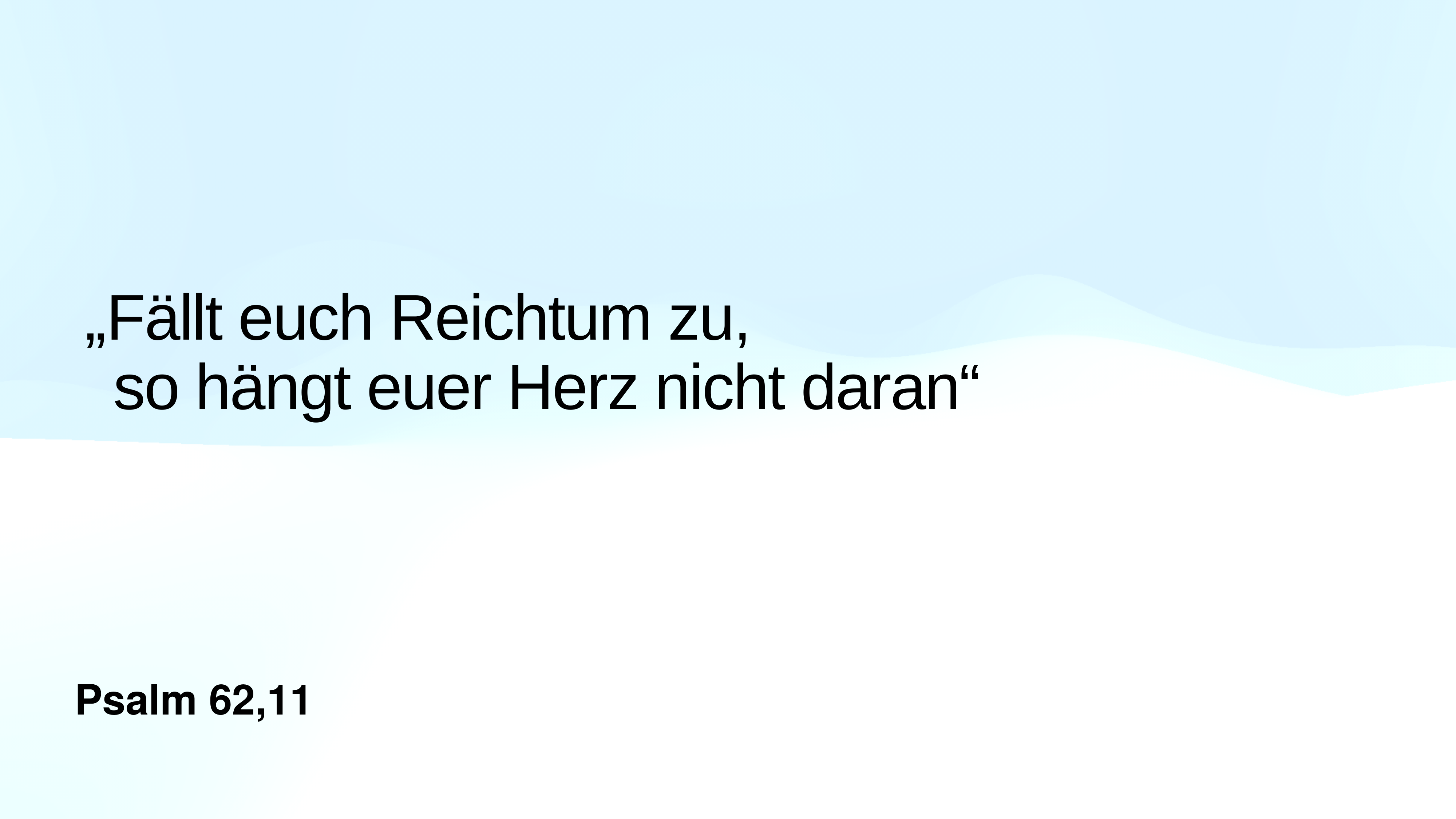

„Fällt euch Reichtum zu,
so hängt euer Herz nicht daran“
Psalm 62,11